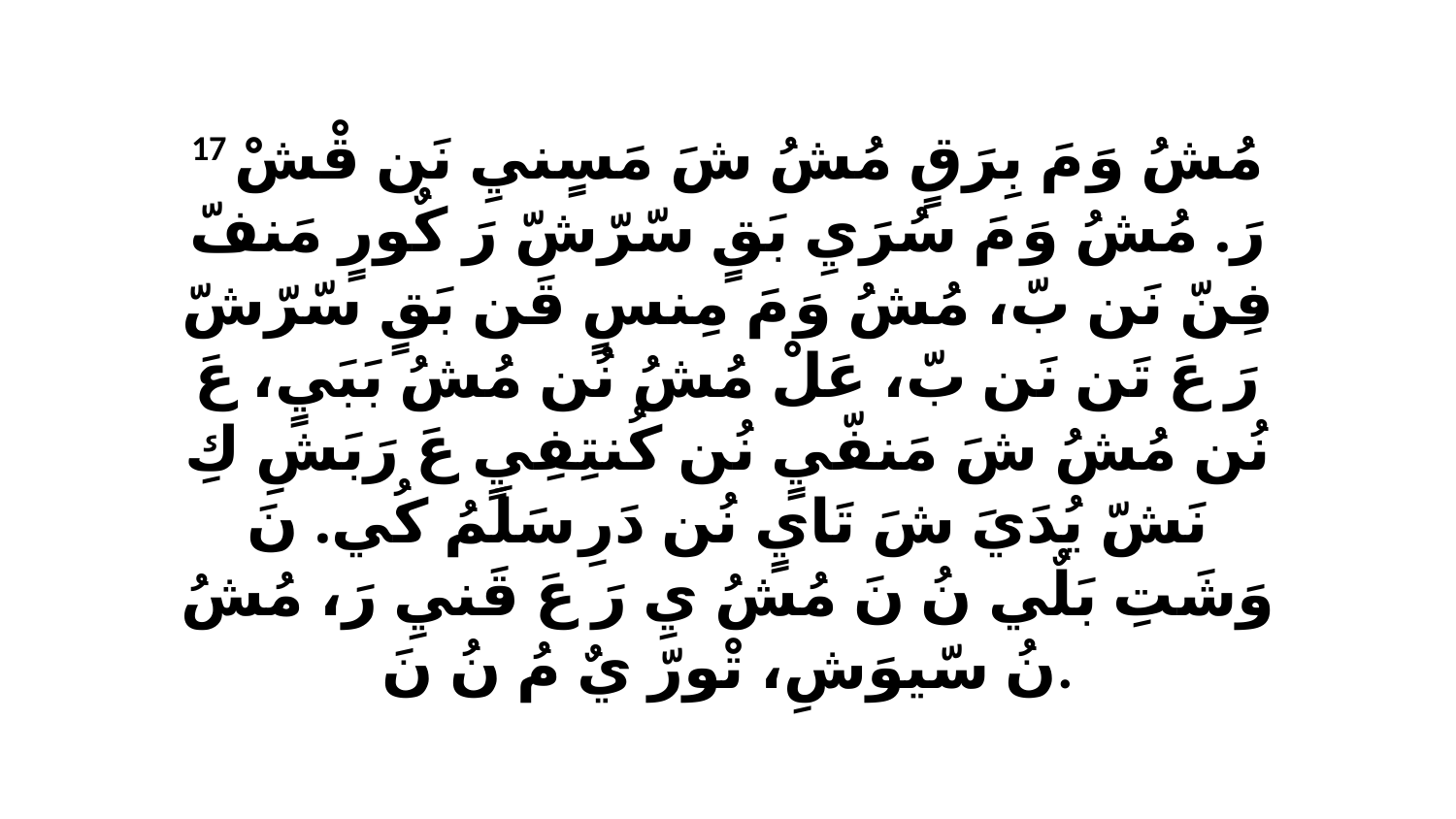

17 مُشُ وَ مَ بِرَقٍ مُشُ شَ مَسٍنيِ نَن قْشْ رَ. مُشُ وَ مَ سُرَيِ بَقٍ سّرّشّ رَ كٌورٍ مَنفّ فِنّ نَن بّ، مُشُ وَ مَ مِنسٍ قَن بَقٍ سّرّشّ رَ عَ تَن نَن بّ، عَلْ مُشُ نُن مُشُ بَبَيٍ، عَ نُن مُشُ شَ مَنفّيٍ نُن كُنتِفِيٍ عَ رَبَشِ كِ نَشّ يُدَيَ شَ تَايٍ نُن دَرِ سَلَمُ كُي. نَ وَشَتِ بَلٌي نُ نَ مُشُ يِ رَ عَ قَنيِ رَ، مُشُ نُ سّيوَشِ، تْورّ يٌ مُ نُ نَ.